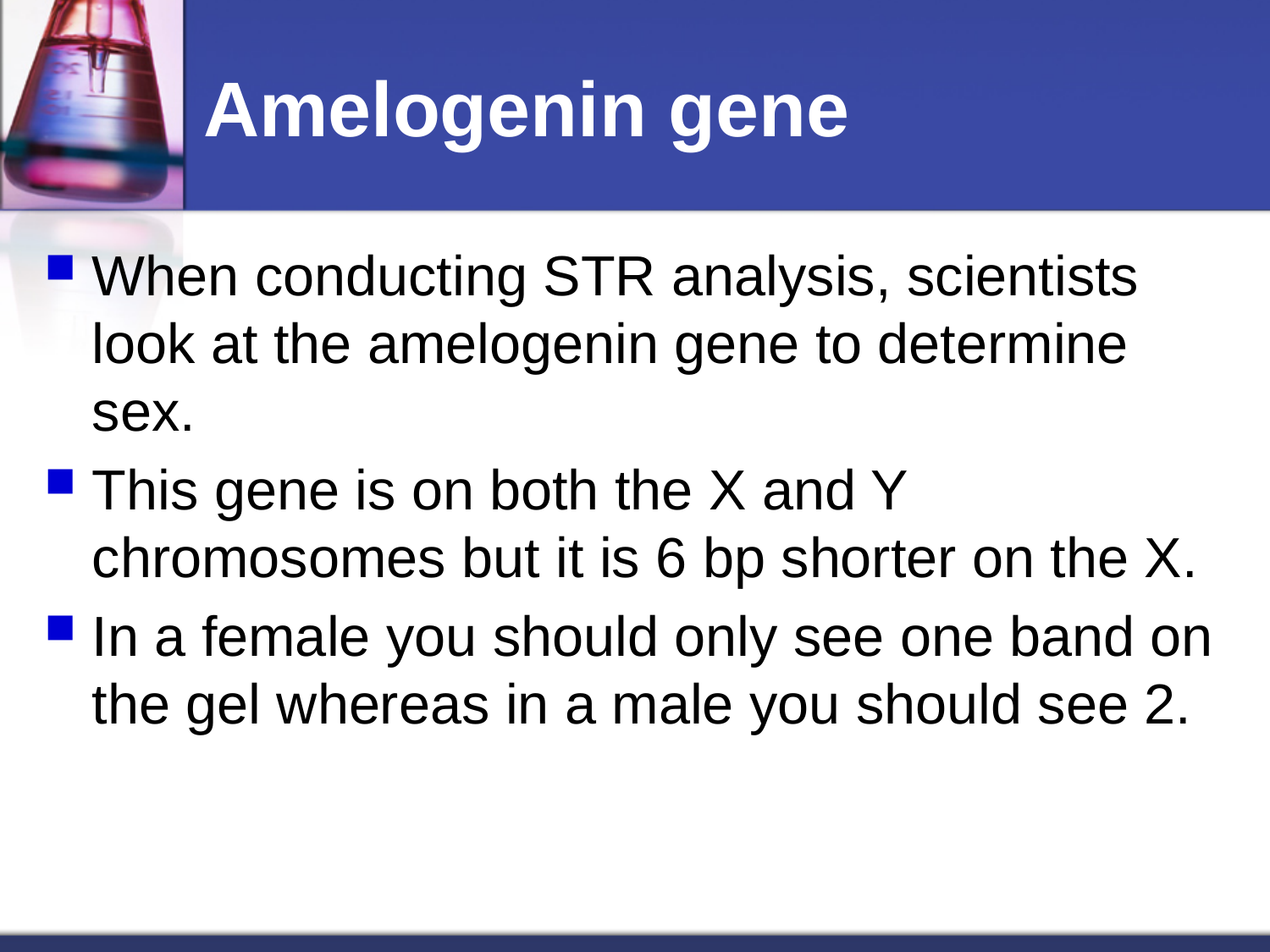

# Amelogenin gene
When conducting STR analysis, scientists look at the amelogenin gene to determine sex.
This gene is on both the X and Y chromosomes but it is 6 bp shorter on the X.
In a female you should only see one band on the gel whereas in a male you should see 2.